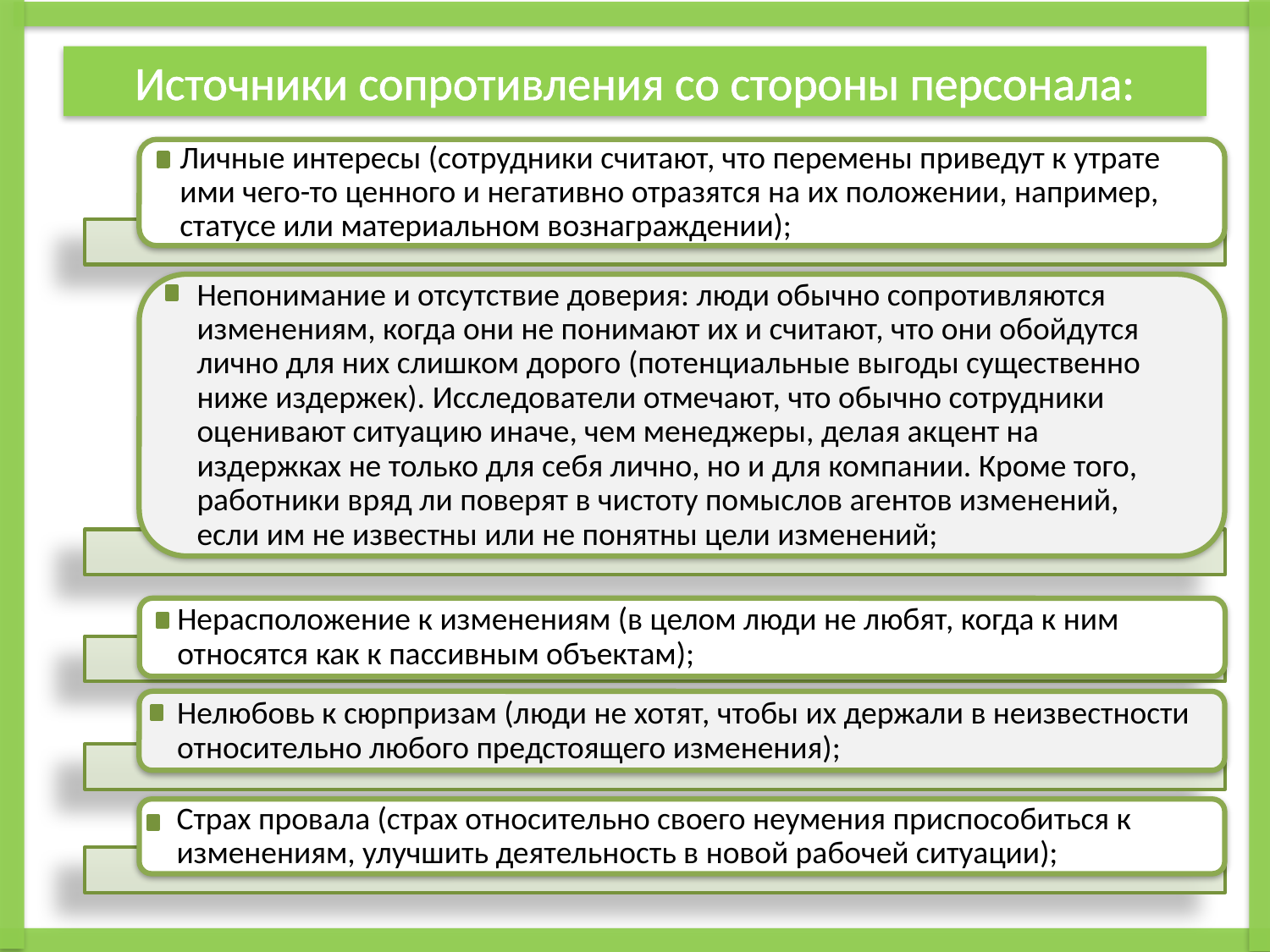

# Источники сопротивления со стороны персонала:
Личные интересы (сотрудники считают, что перемены приведут к утрате ими чего-то ценного и негативно отразятся на их положении, например, статусе или материальном вознаграждении);
Непонимание и отсутствие доверия: люди обычно сопротивляются изменениям, когда они не понимают их и считают, что они обойдутся лично для них слишком дорого (потенциальные выгоды существенно ниже издержек). Исследователи отмечают, что обычно сотрудники оценивают ситуацию иначе, чем менеджеры, делая акцент на издержках не только для себя лично, но и для компании. Кроме того, работники вряд ли поверят в чистоту помыслов агентов изменений, если им не известны или не понятны цели изменений;
Нерасположение к изменениям (в целом люди не любят, когда к ним относятся как к пассивным объектам);
Нелюбовь к сюрпризам (люди не хотят, чтобы их держали в неизвестности относительно любого предстоящего изменения);
Страх провала (страх относительно своего неумения приспособиться к изменениям, улучшить деятельность в новой рабочей ситуации);